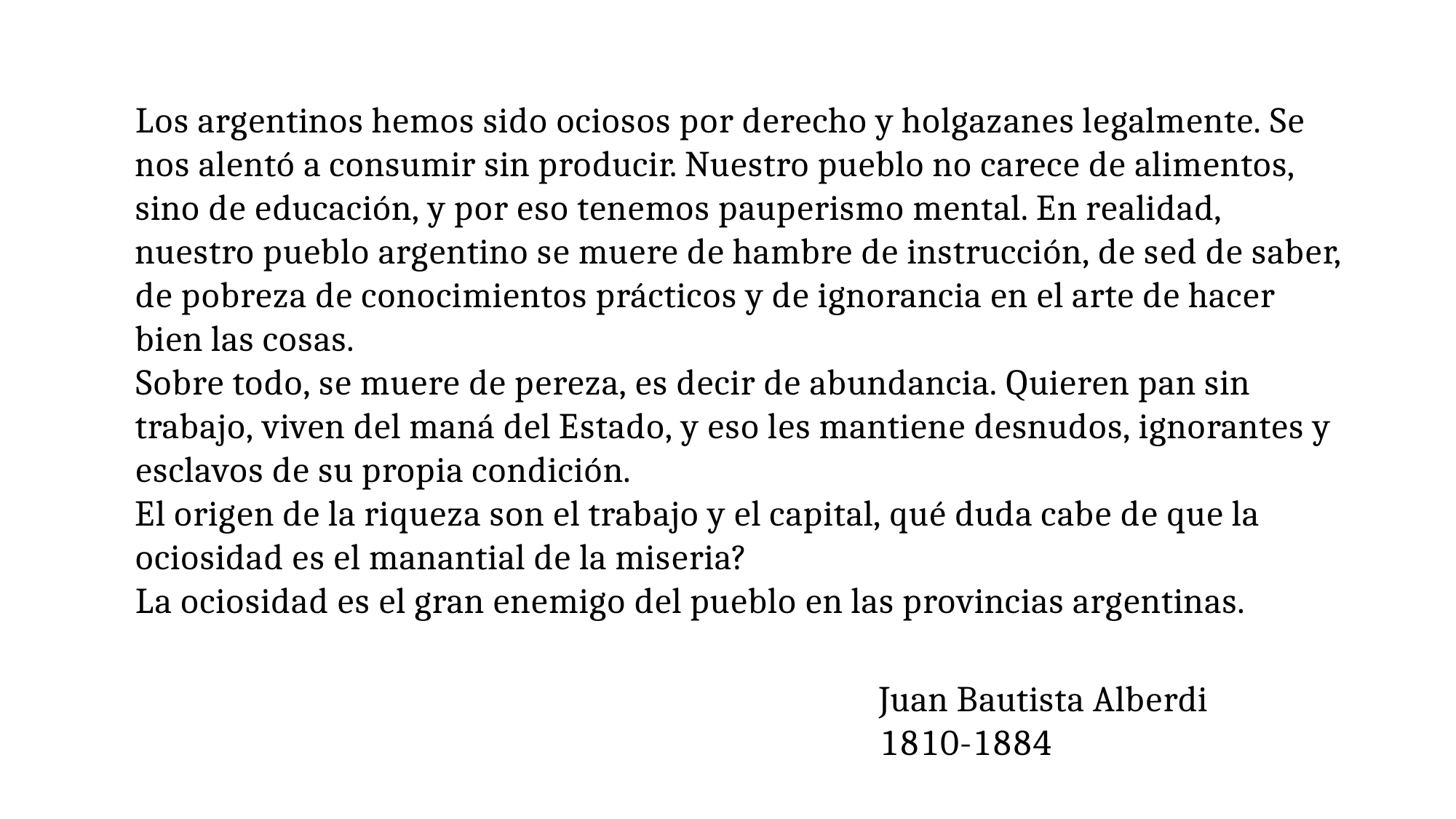

Los argentinos hemos sido ociosos por derecho y holgazanes legalmente. Se nos alentó a consumir sin producir. Nuestro pueblo no carece de alimentos, sino de educación, y por eso tenemos pauperismo mental. En realidad, nuestro pueblo argentino se muere de hambre de instrucción, de sed de saber, de pobreza de conocimientos prácticos y de ignorancia en el arte de hacer bien las cosas.
Sobre todo, se muere de pereza, es decir de abundancia. Quieren pan sin trabajo, viven del maná del Estado, y eso les mantiene desnudos, ignorantes y esclavos de su propia condición.
El origen de la riqueza son el trabajo y el capital, qué duda cabe de que la ociosidad es el manantial de la miseria?
La ociosidad es el gran enemigo del pueblo en las provincias argentinas.

Juan Bautista Alberdi
1810-1884